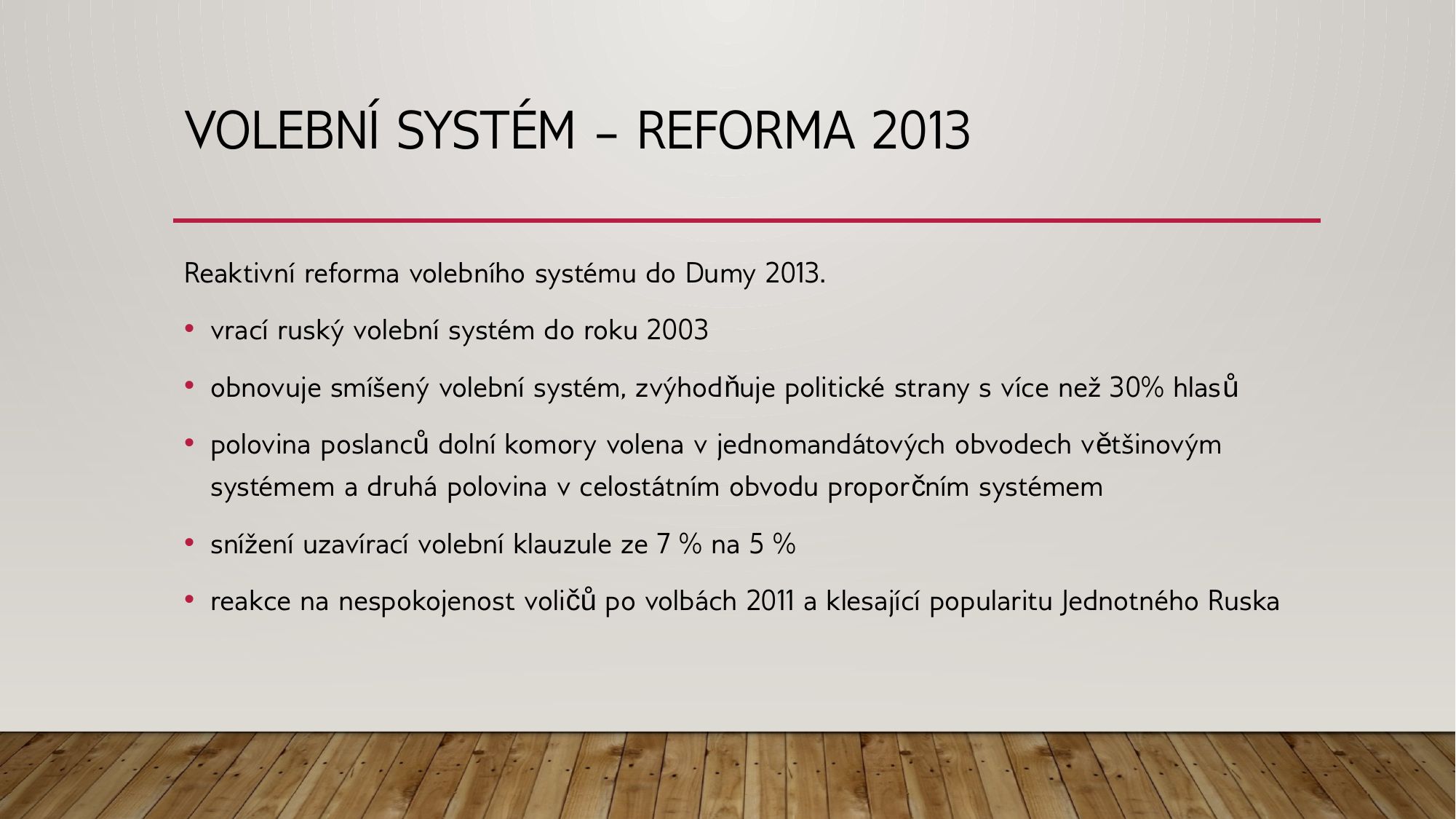

# VOLEBNÍ SYSTÉM – REFORMA 2013
Reaktivní reforma volebního systému do Dumy 2013.
vrací ruský volební systém do roku 2003
obnovuje smíšený volební systém, zvýhodňuje politické strany s více než 30% hlasů
polovina poslanců dolní komory volena v jednomandátových obvodech většinovým systémem a druhá polovina v celostátním obvodu proporčním systémem
snížení uzavírací volební klauzule ze 7 % na 5 %
reakce na nespokojenost voličů po volbách 2011 a klesající popularitu Jednotného Ruska